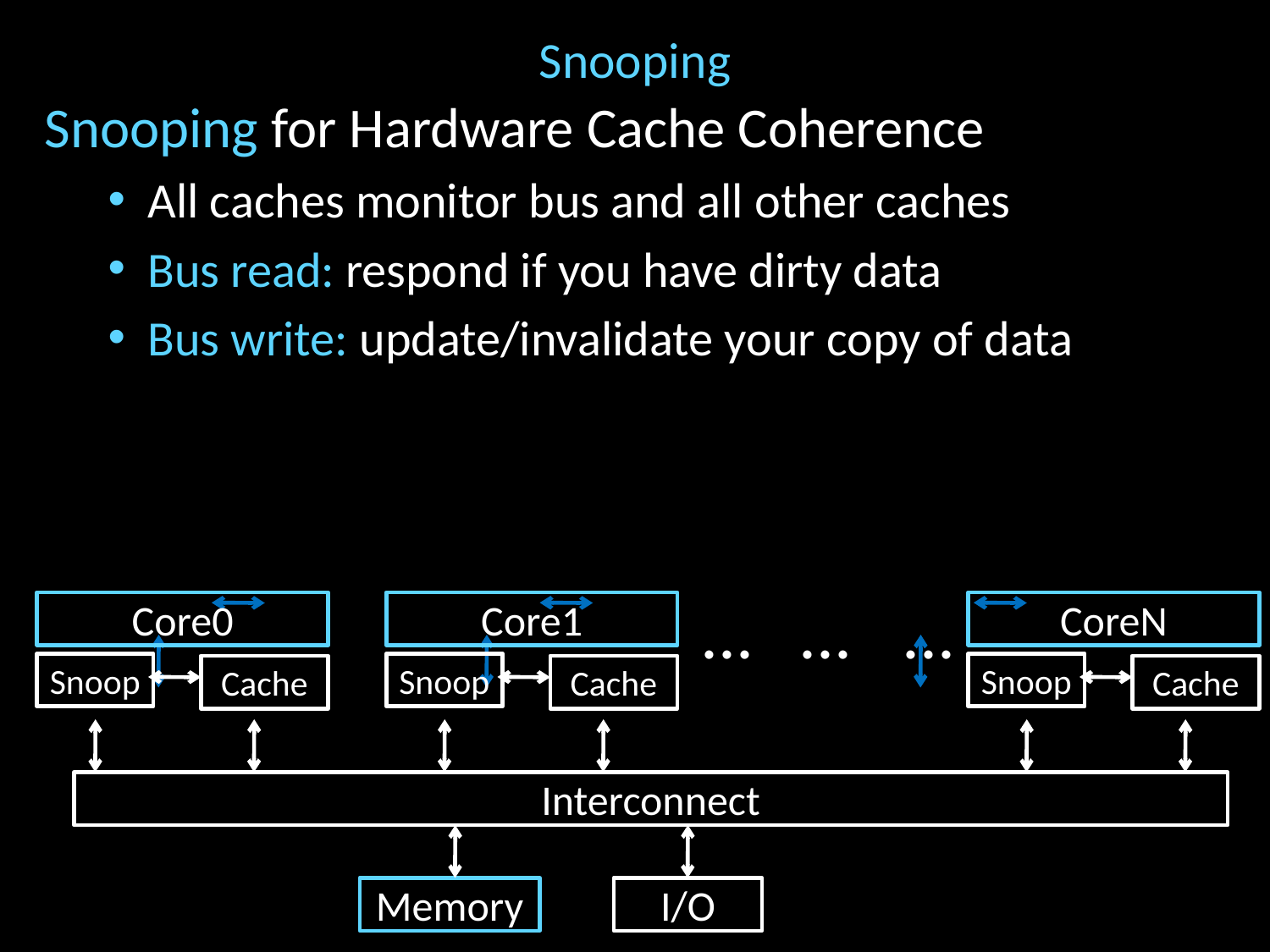

# Snooping
Snooping for Hardware Cache Coherence
All caches monitor bus and all other caches
Bus read: respond if you have dirty data
Bus write: update/invalidate your copy of data

Snoop
Snoop
Snoop
...
...
...
Core0
Core1
CoreN
Snoop
Snoop
Snoop
Cache
Cache
Cache
Interconnect
Memory
I/O